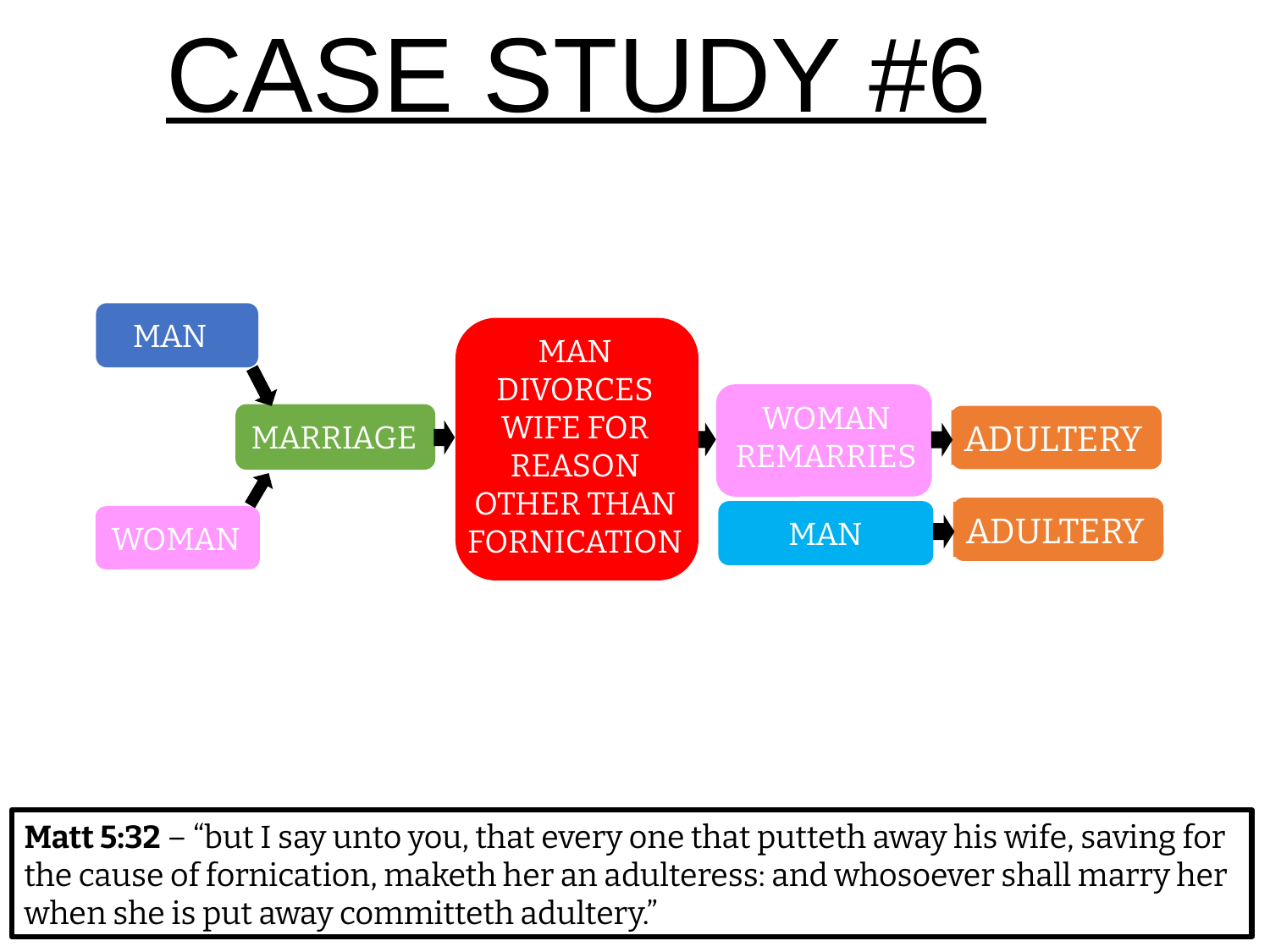

CASE STUDY #6

MAN

MAN DIVORCES WIFE FOR REASON OTHER THAN FORNICATION

WOMAN
REMARRIES

MARRIAGE

ADULTERY

ADULTERY

MAN

WOMAN

Matt 5:32 – “but I say unto you, that every one that putteth away his wife, saving for the cause of fornication, maketh her an adulteress: and whosoever shall marry her when she is put away committeth adultery.”